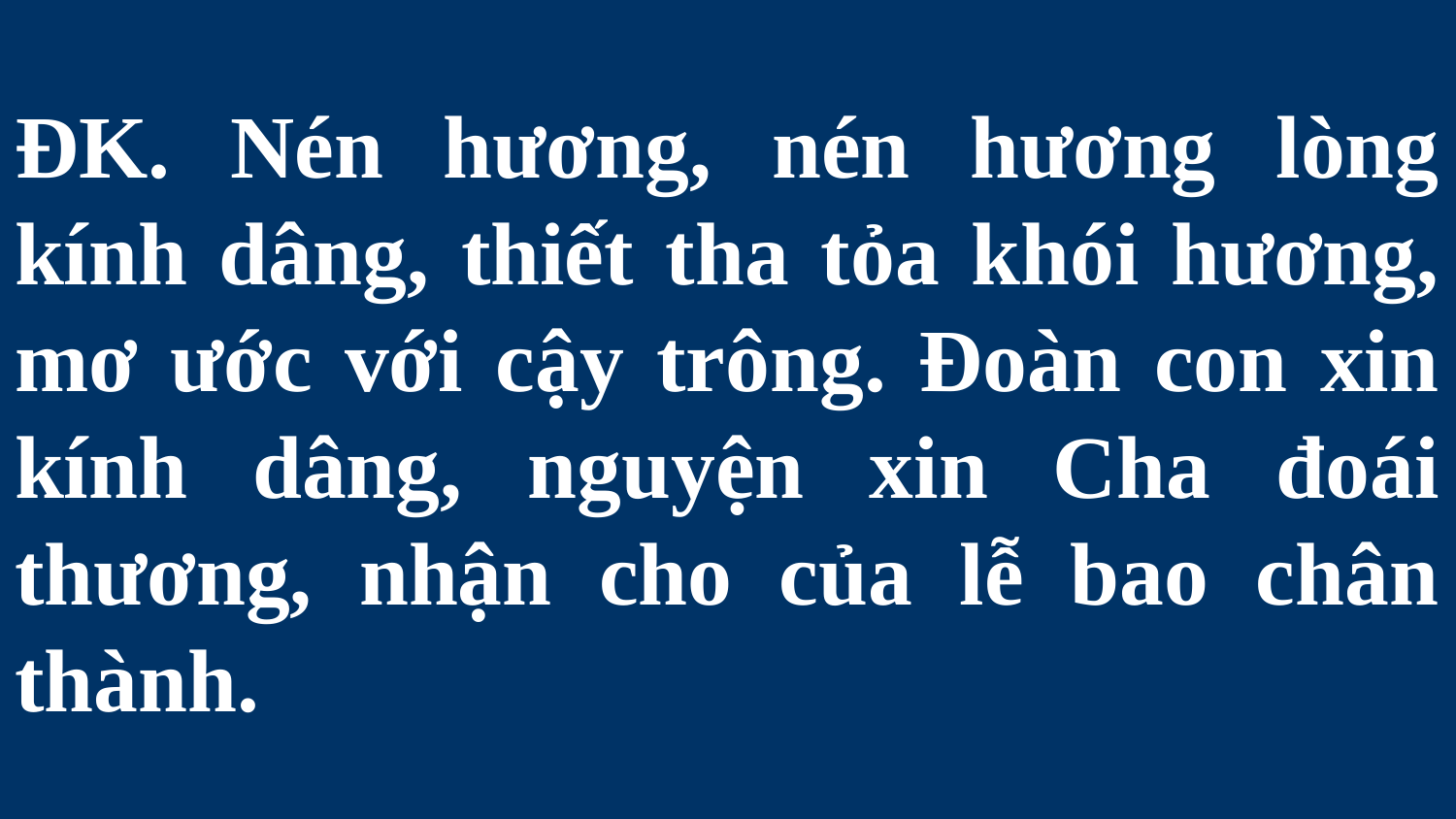

# ĐK. Nén hương, nén hương lòng kính dâng, thiết tha tỏa khói hương, mơ ước với cậy trông. Đoàn con xin kính dâng, nguyện xin Cha đoái thương, nhận cho của lễ bao chân thành.